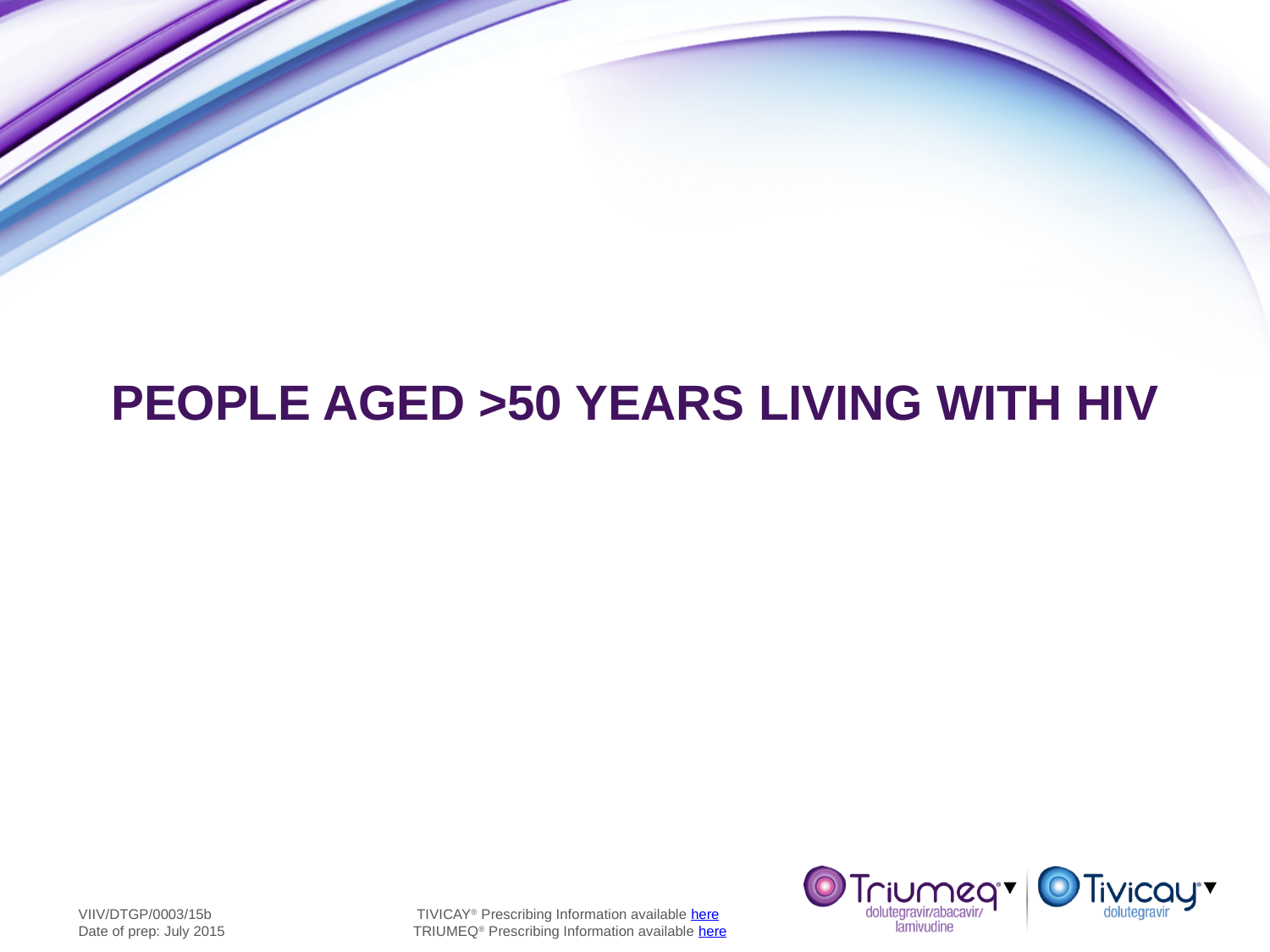

# People aged >50 years living with HIV
VIIV/DTGP/0003/15b
Date of prep: July 2015
TIVICAY® Prescribing Information available here
TRIUMEQ® Prescribing Information available here